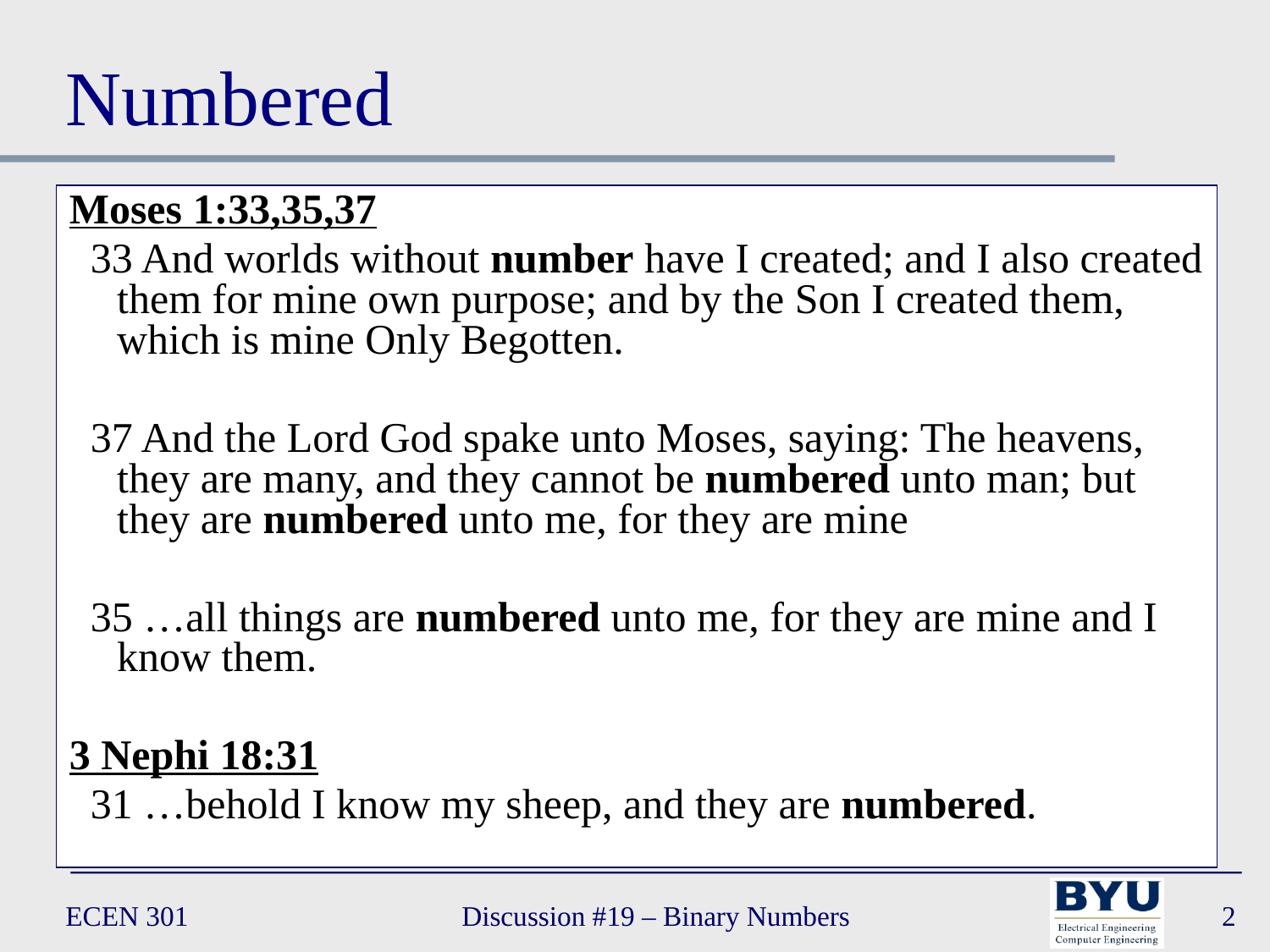

# Numbered
Moses 1:33,35,37
  33 And worlds without number have I created; and I also created them for mine own purpose; and by the Son I created them, which is mine Only Begotten.

  37 And the Lord God spake unto Moses, saying: The heavens, they are many, and they cannot be numbered unto man; but they are numbered unto me, for they are mine

  35 …all things are numbered unto me, for they are mine and I know them.

3 Nephi 18:31
  31 …behold I know my sheep, and they are numbered.
ECEN 301
Discussion #19 – Binary Numbers
2